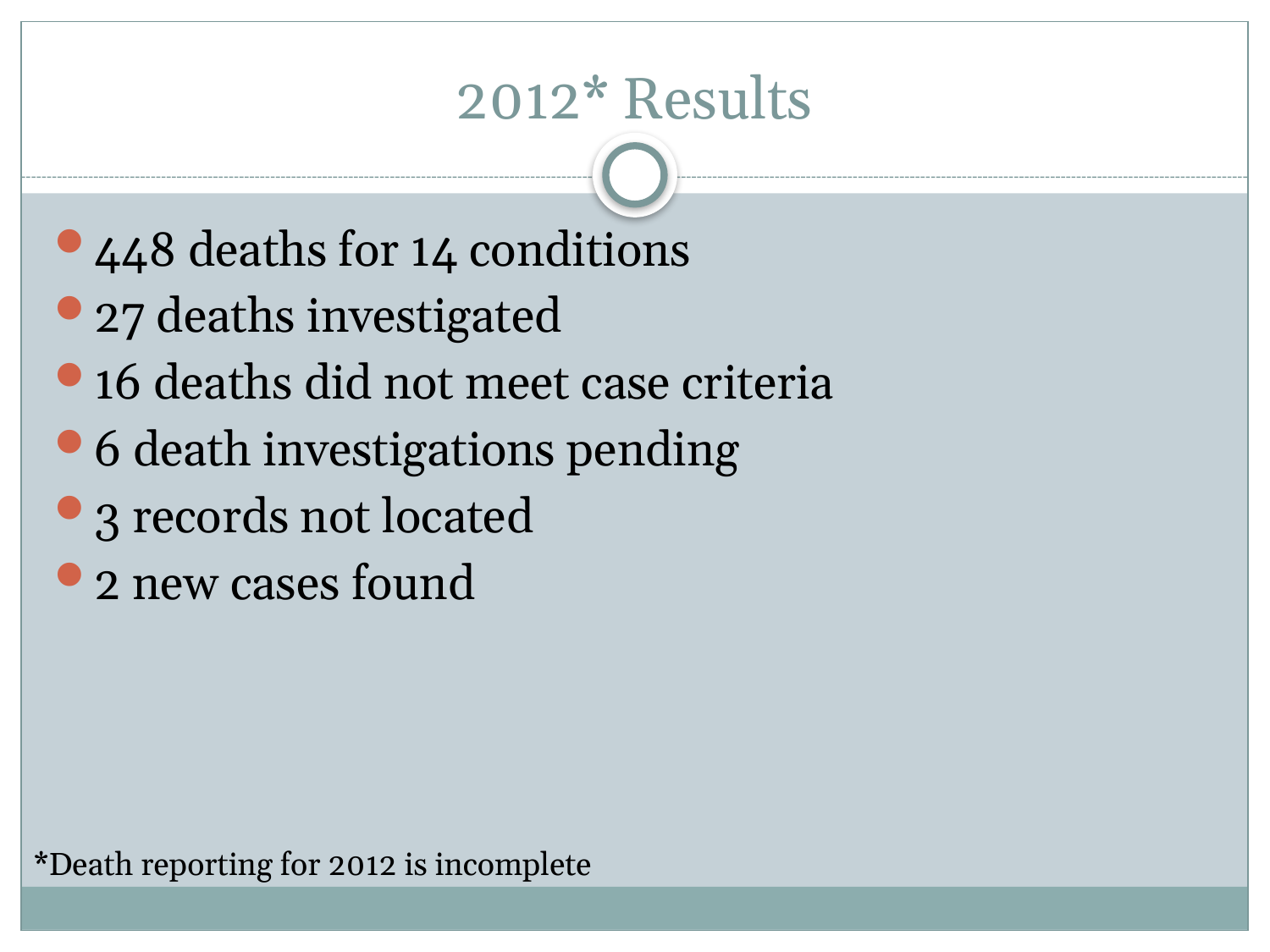

# 2012* Results
448 deaths for 14 conditions
27 deaths investigated
16 deaths did not meet case criteria
6 death investigations pending
3 records not located
2 new cases found

*Death reporting for 2012 is incomplete